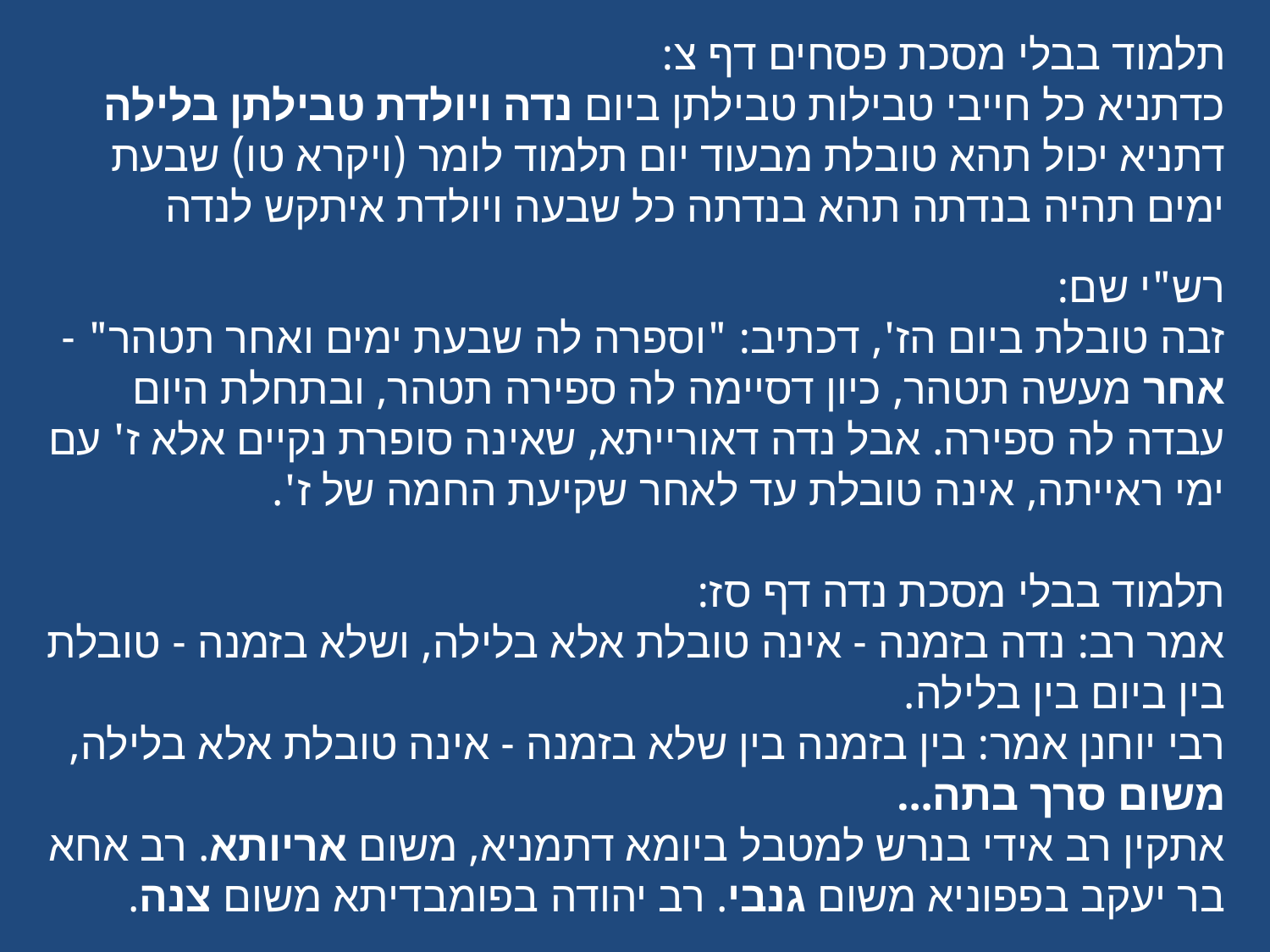

תלמוד בבלי מסכת פסחים דף צ:
כדתניא כל חייבי טבילות טבילתן ביום נדה ויולדת טבילתן בלילה דתניא יכול תהא טובלת מבעוד יום תלמוד לומר (ויקרא טו) שבעת ימים תהיה בנדתה תהא בנדתה כל שבעה ויולדת איתקש לנדה

רש"י שם:
זבה טובלת ביום הז', דכתיב: "וספרה לה שבעת ימים ואחר תטהר" - אחר מעשה תטהר, כיון דסיימה לה ספירה תטהר, ובתחלת היום עבדה לה ספירה. אבל נדה דאורייתא, שאינה סופרת נקיים אלא ז' עם ימי ראייתה, אינה טובלת עד לאחר שקיעת החמה של ז'.

תלמוד בבלי מסכת נדה דף סז:
אמר רב: נדה בזמנה - אינה טובלת אלא בלילה, ושלא בזמנה - טובלת בין ביום בין בלילה.
רבי יוחנן אמר: בין בזמנה בין שלא בזמנה - אינה טובלת אלא בלילה, משום סרך בתה...
אתקין רב אידי בנרש למטבל ביומא דתמניא, משום אריותא. רב אחא בר יעקב בפפוניא משום גנבי. רב יהודה בפומבדיתא משום צנה.